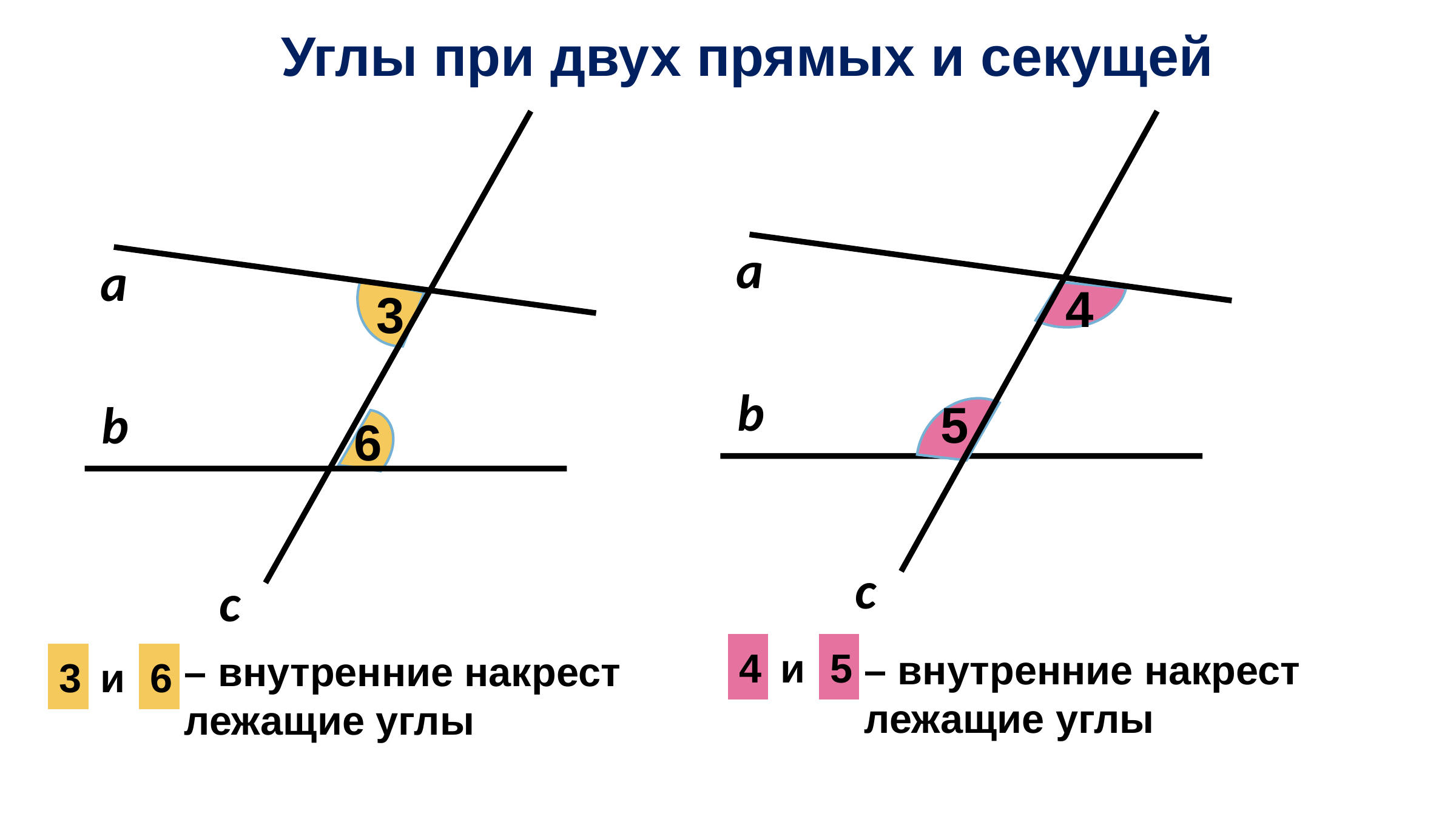

# Углы при двух прямых и секущей

а

а

4

3
b
b
5

6

с
с
– внутренние накрест лежащие углы
– внутренние накрест лежащие углы
 4
и
 5
 3
и
 6